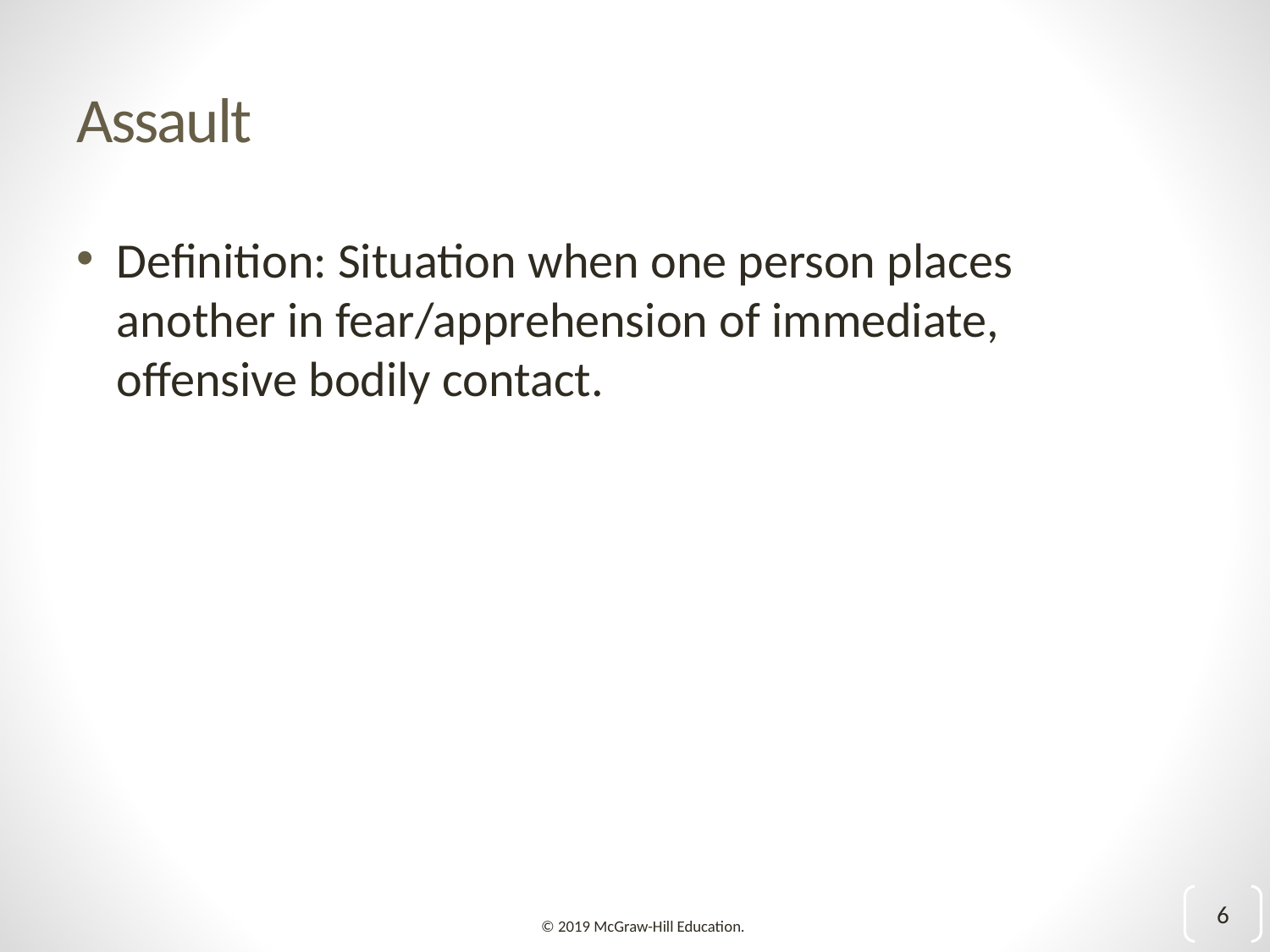

# Assault
Definition: Situation when one person places another in fear/apprehension of immediate, offensive bodily contact.
6